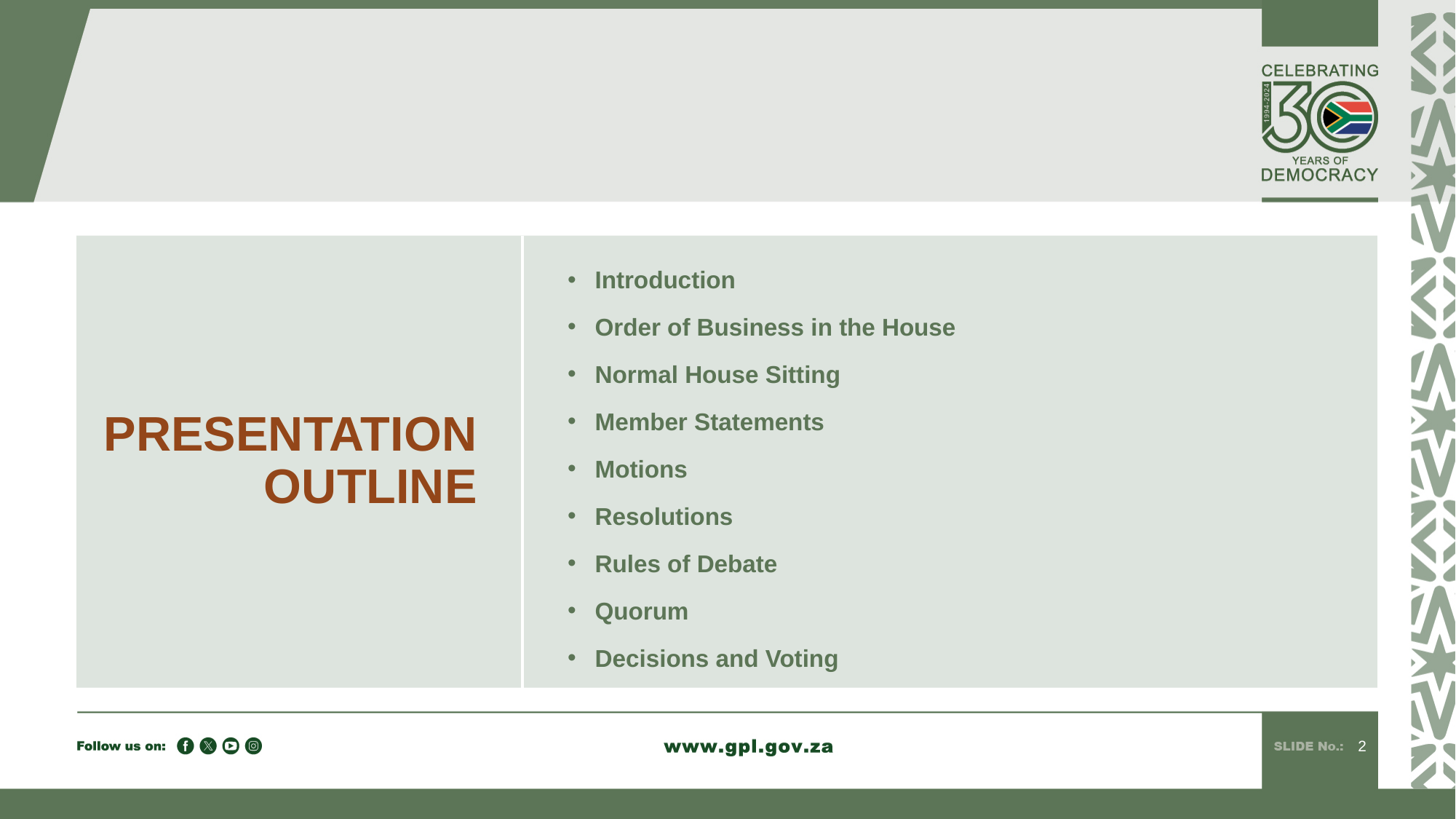

Introduction
Order of Business in the House
Normal House Sitting
Member Statements
Motions
Resolutions
Rules of Debate
Quorum
Decisions and Voting

# PRESENTATION OUTLINE
2